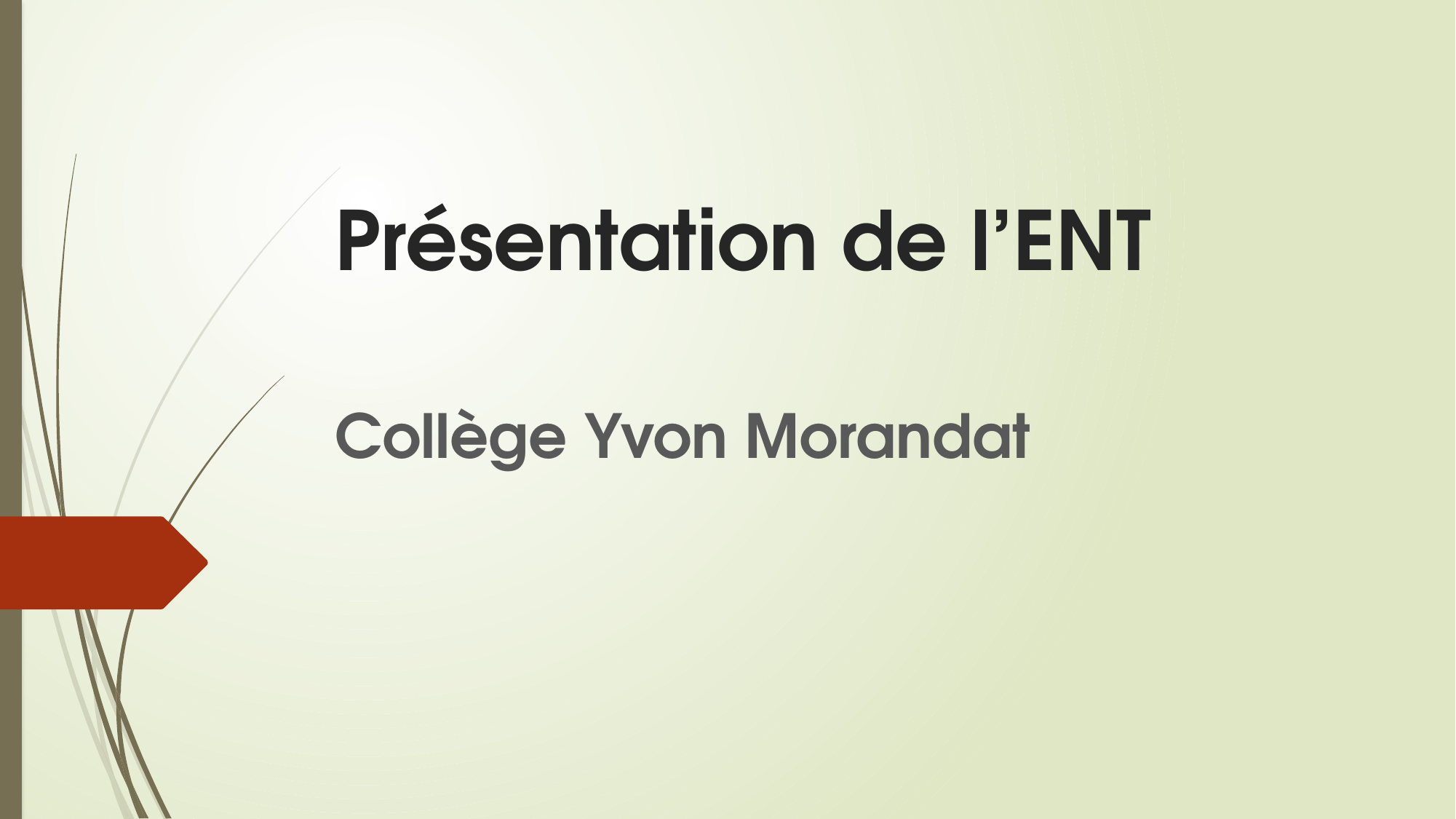

# Présentation de l’ENT
Collège Yvon Morandat